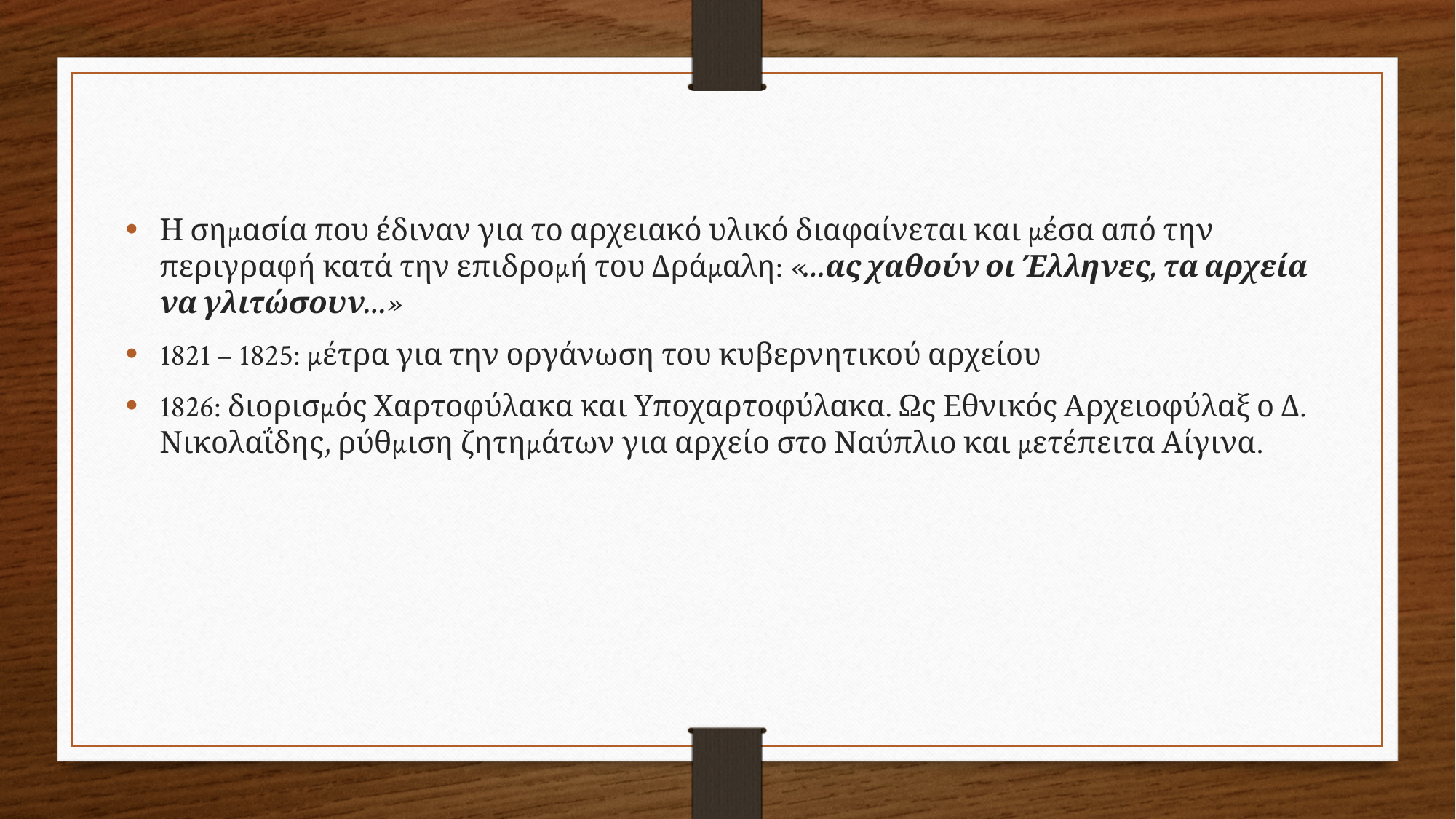

Η σημασία που έδιναν για το αρχειακό υλικό διαφαίνεται και μέσα από την περιγραφή κατά την επιδρομή του Δράμαλη: «…ας χαθούν οι Έλληνες, τα αρχεία να γλιτώσουν…»
1821 – 1825: μέτρα για την οργάνωση του κυβερνητικού αρχείου
1826: διορισμός Χαρτοφύλακα και Υποχαρτοφύλακα. Ως Εθνικός Αρχειοφύλαξ ο Δ. Νικολαΐδης, ρύθμιση ζητημάτων για αρχείο στο Ναύπλιο και μετέπειτα Αίγινα.